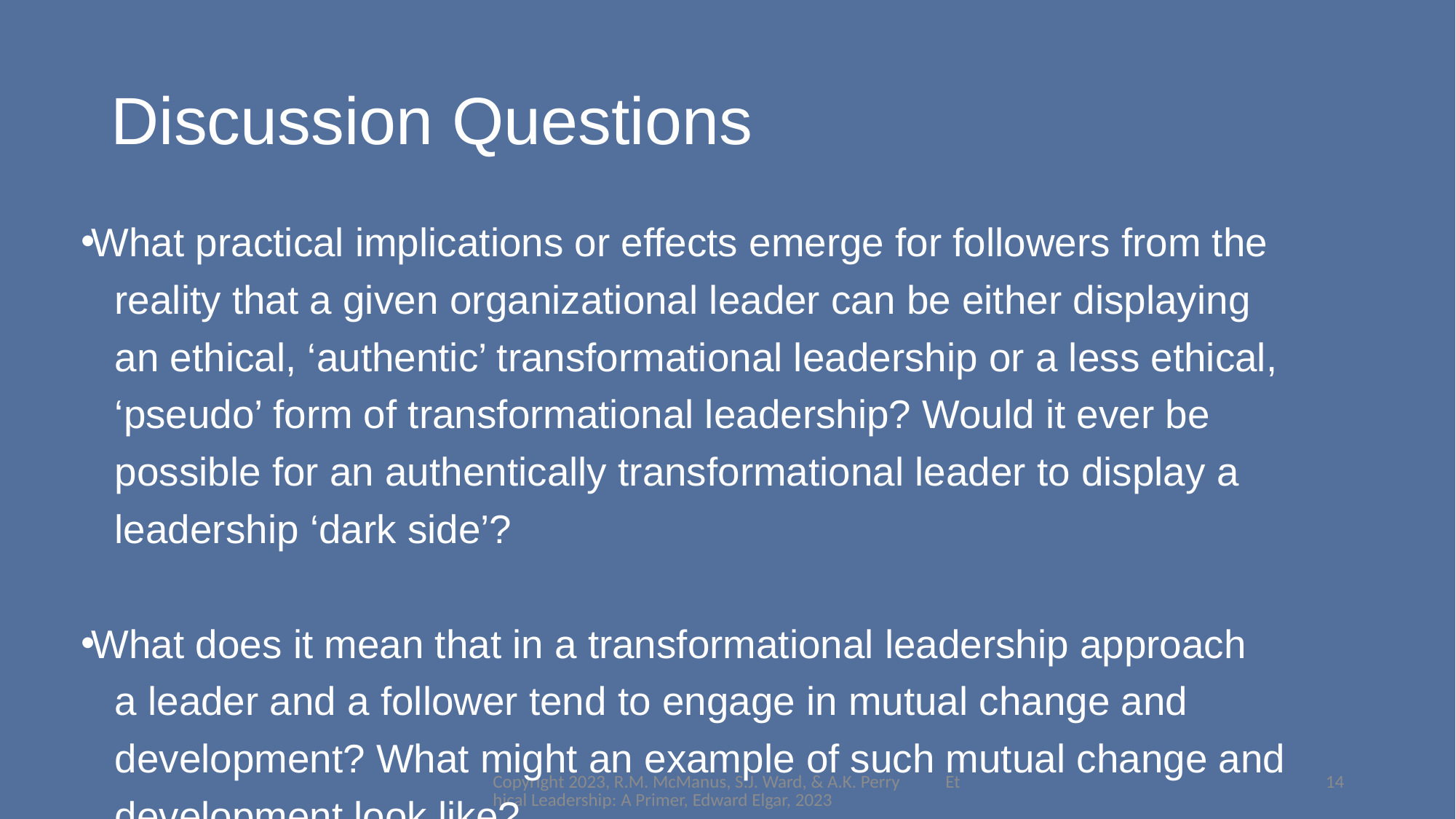

# Discussion Questions
What practical implications or effects emerge for followers from the
   reality that a given ­organizational leader can be either displaying
   an ethical, ‘authentic’ transformational leadership or a less ethical,
   ‘pseudo’ form of transformational leadership? Would it ever be
   possible for an authentically transformational leader to display a
   leadership ‘dark side’?

What does it mean that in a transformational leadership approach
   a leader and a follower tend to engage in mutual change and
   development? What might an example of such mutual change and
   development look like?

Copyright 2023, R.M. McManus, S.J. Ward, & A.K. Perry           Ethical Leadership: A Primer, Edward Elgar, 2023
14